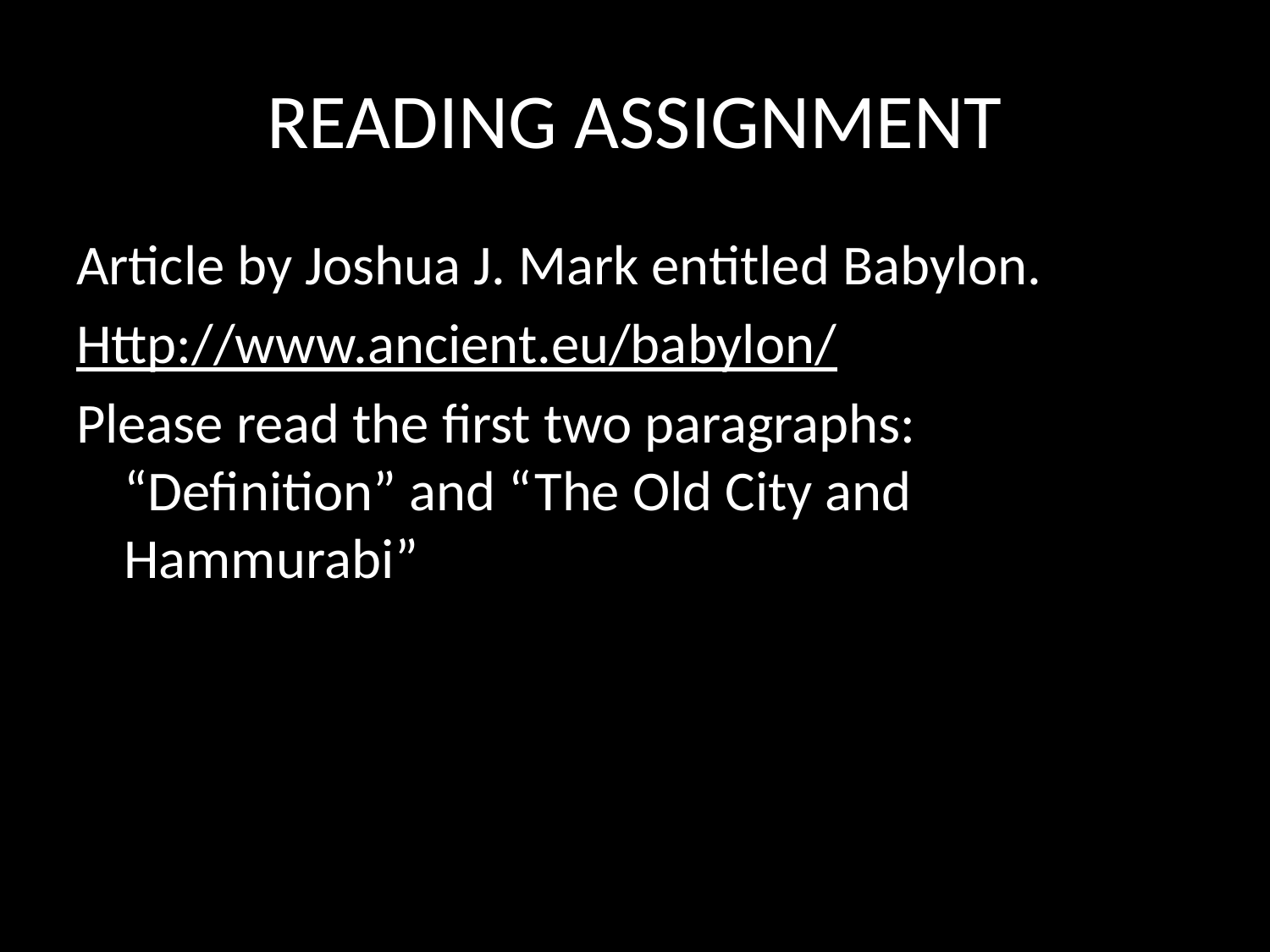

# READING ASSIGNMENT
Article by Joshua J. Mark entitled Babylon.
Http://www.ancient.eu/babylon/
Please read the first two paragraphs:  “Definition” and “The Old City and Hammurabi”